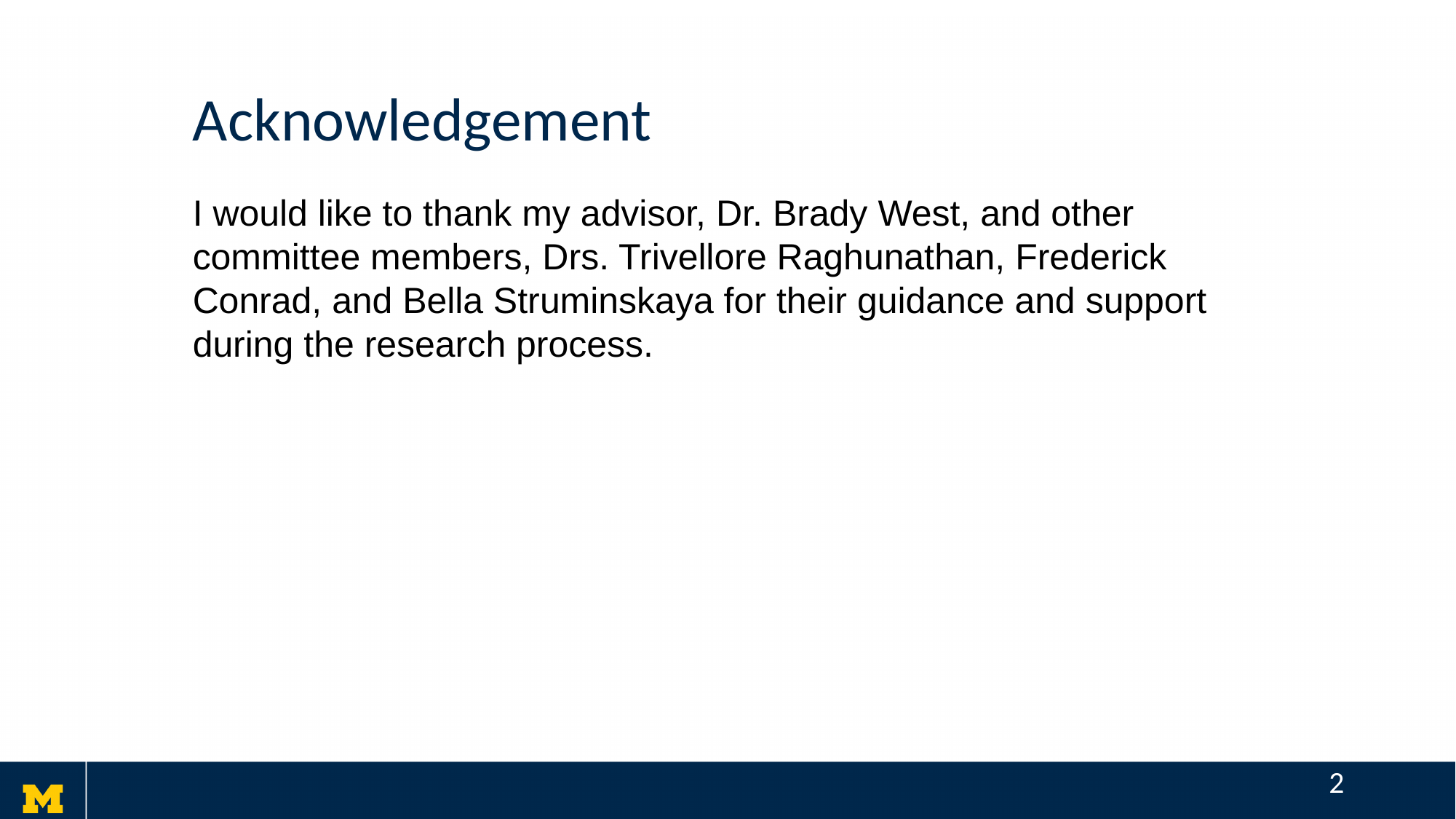

# Acknowledgement
I would like to thank my advisor, Dr. Brady West, and other committee members, Drs. Trivellore Raghunathan, Frederick Conrad, and Bella Struminskaya for their guidance and support during the research process.

2